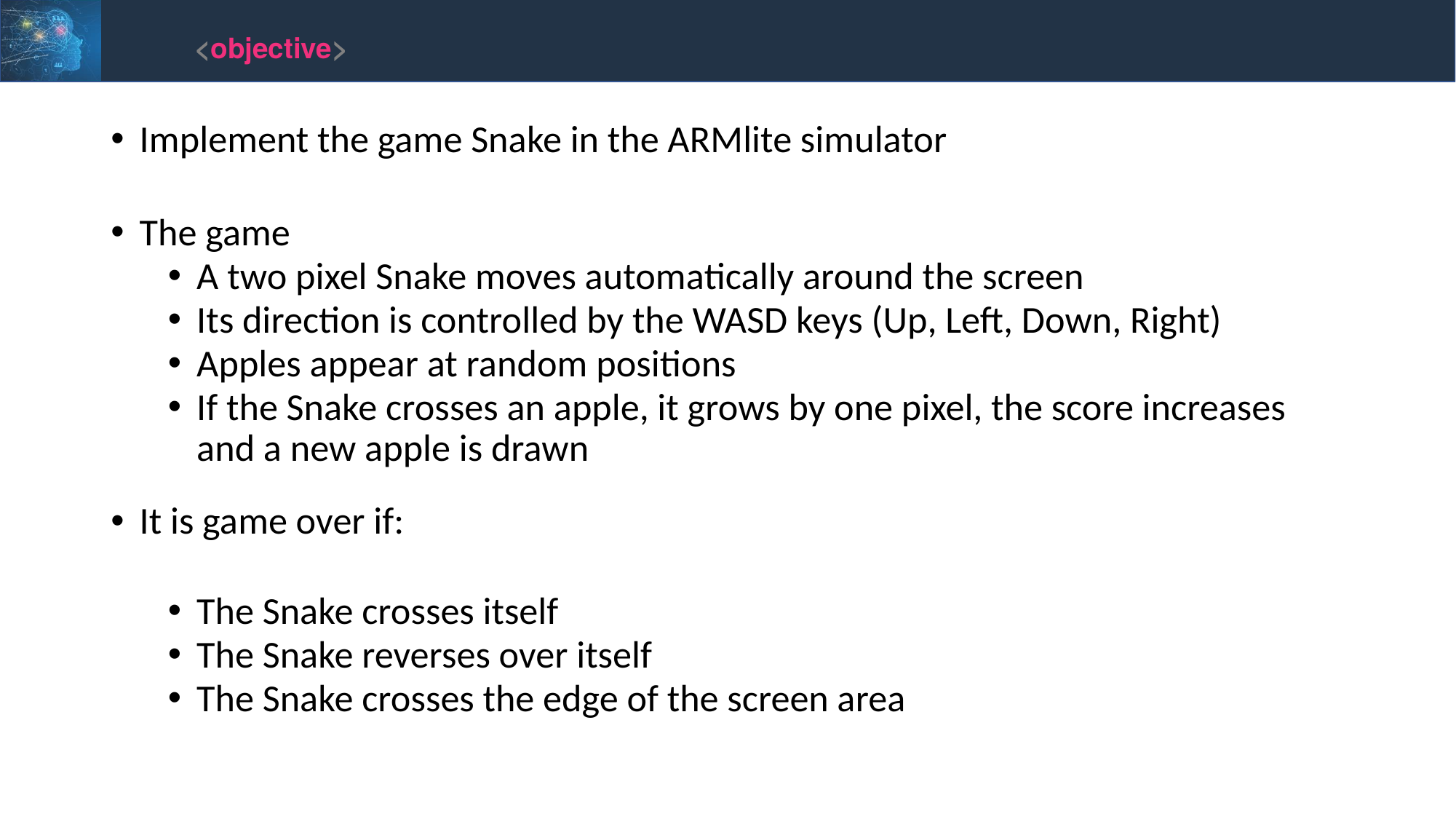

<objective>
Implement the game Snake in the ARMlite simulator

The game
A two pixel Snake moves automatically around the screen
Its direction is controlled by the WASD keys (Up, Left, Down, Right)
Apples appear at random positions
If the Snake crosses an apple, it grows by one pixel, the score increases and a new apple is drawn

It is game over if:

The Snake crosses itself
The Snake reverses over itself
The Snake crosses the edge of the screen area